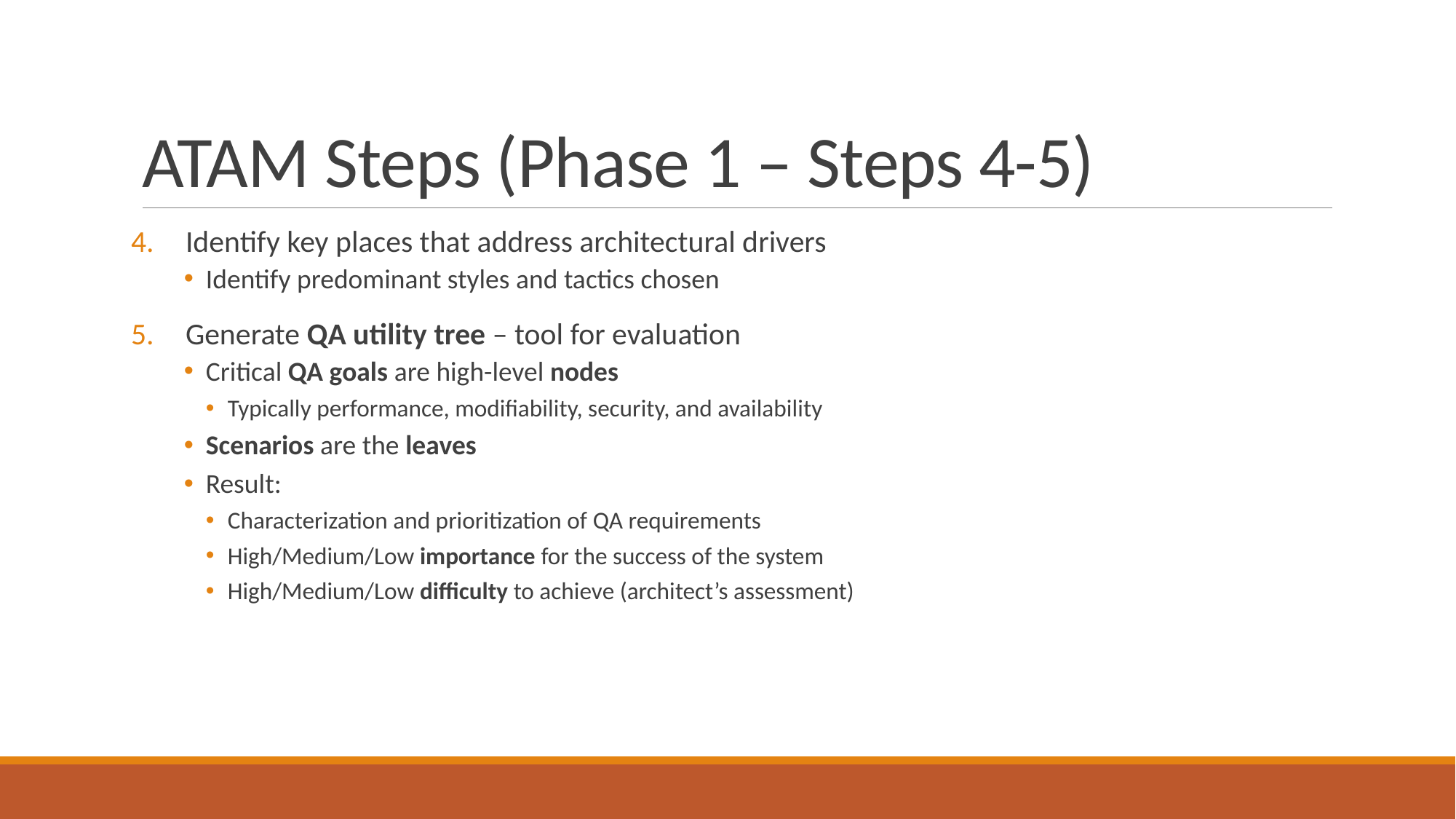

# ATAM Steps (Phase 1 – Steps 4-5)
Identify key places that address architectural drivers
Identify predominant styles and tactics chosen
Generate QA utility tree – tool for evaluation
Critical QA goals are high-level nodes
Typically performance, modifiability, security, and availability
Scenarios are the leaves
Result:
Characterization and prioritization of QA requirements
High/Medium/Low importance for the success of the system
High/Medium/Low difficulty to achieve (architect’s assessment)